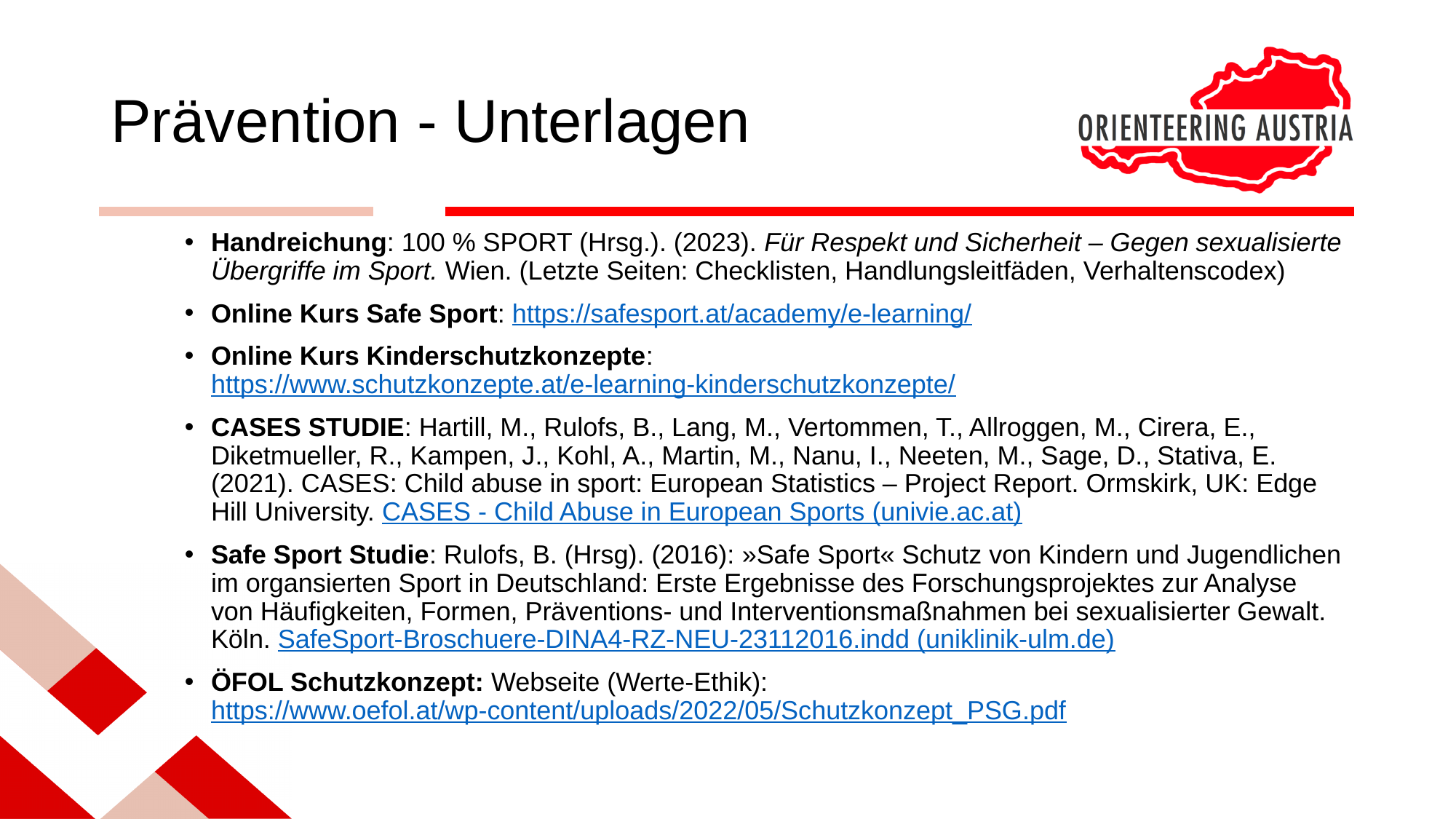

# Prävention - Unterlagen
Handreichung: 100 % SPORT (Hrsg.). (2023). Für Respekt und Sicherheit – Gegen sexualisierte Übergriffe im Sport. Wien. (Letzte Seiten: Checklisten, Handlungsleitfäden, Verhaltenscodex)
Online Kurs Safe Sport: https://safesport.at/academy/e-learning/
Online Kurs Kinderschutzkonzepte: https://www.schutzkonzepte.at/e-learning-kinderschutzkonzepte/
CASES STUDIE: Hartill, M., Rulofs, B., Lang, M., Vertommen, T., Allroggen, M., Cirera, E., Diketmueller, R., Kampen, J., Kohl, A., Martin, M., Nanu, I., Neeten, M., Sage, D., Stativa, E. (2021). CASES: Child abuse in sport: European Statistics – Project Report. Ormskirk, UK: Edge Hill University. CASES - Child Abuse in European Sports (univie.ac.at)
Safe Sport Studie: Rulofs, B. (Hrsg). (2016): »Safe Sport« Schutz von Kindern und Jugendlichen im organsierten Sport in Deutschland: Erste Ergebnisse des Forschungsprojektes zur Analyse von Häufigkeiten, Formen, Präventions- und Interventionsmaßnahmen bei sexualisierter Gewalt. Köln. SafeSport-Broschuere-DINA4-RZ-NEU-23112016.indd (uniklinik-ulm.de)
ÖFOL Schutzkonzept: Webseite (Werte-Ethik): https://www.oefol.at/wp-content/uploads/2022/05/Schutzkonzept_PSG.pdf